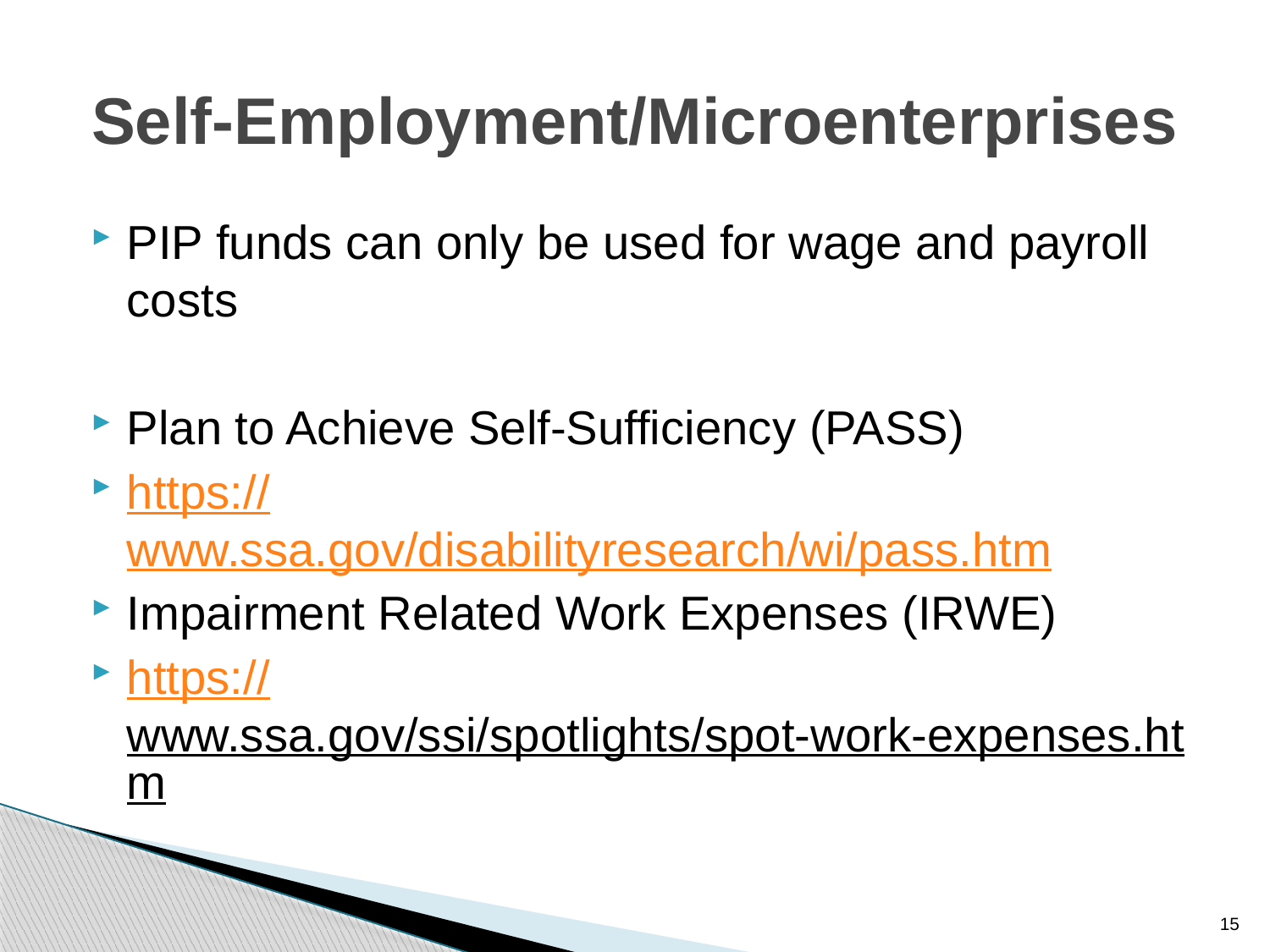

# Self-Employment/Microenterprises
PIP funds can only be used for wage and payroll costs

Plan to Achieve Self-Sufficiency (PASS)
https://www.ssa.gov/disabilityresearch/wi/pass.htm
Impairment Related Work Expenses (IRWE)
https://www.ssa.gov/ssi/spotlights/spot-work-expenses.htm
15